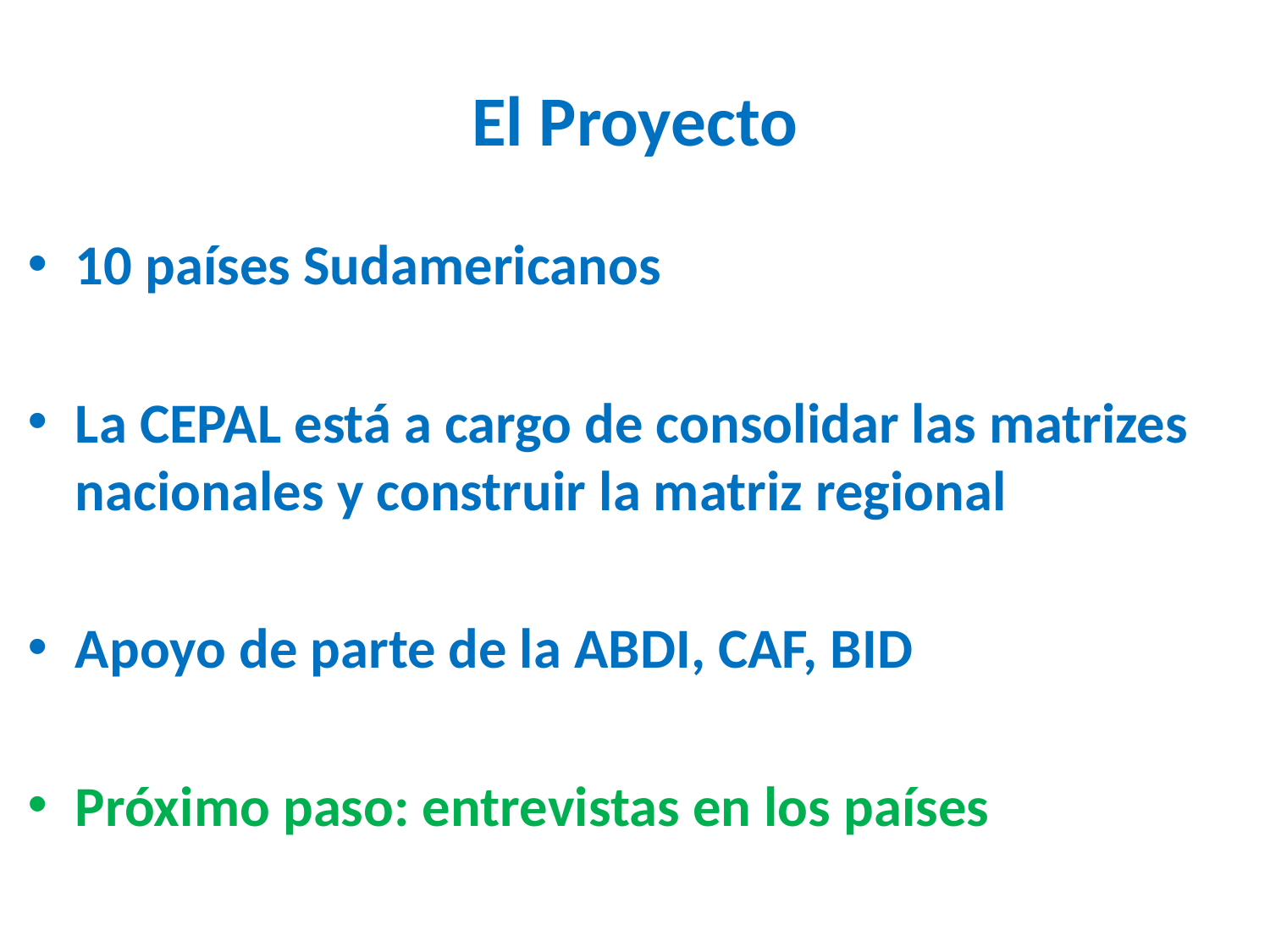

# El Proyecto
10 países Sudamericanos

La CEPAL está a cargo de consolidar las matrizes nacionales y construir la matriz regional

Apoyo de parte de la ABDI, CAF, BID

Próximo paso: entrevistas en los países